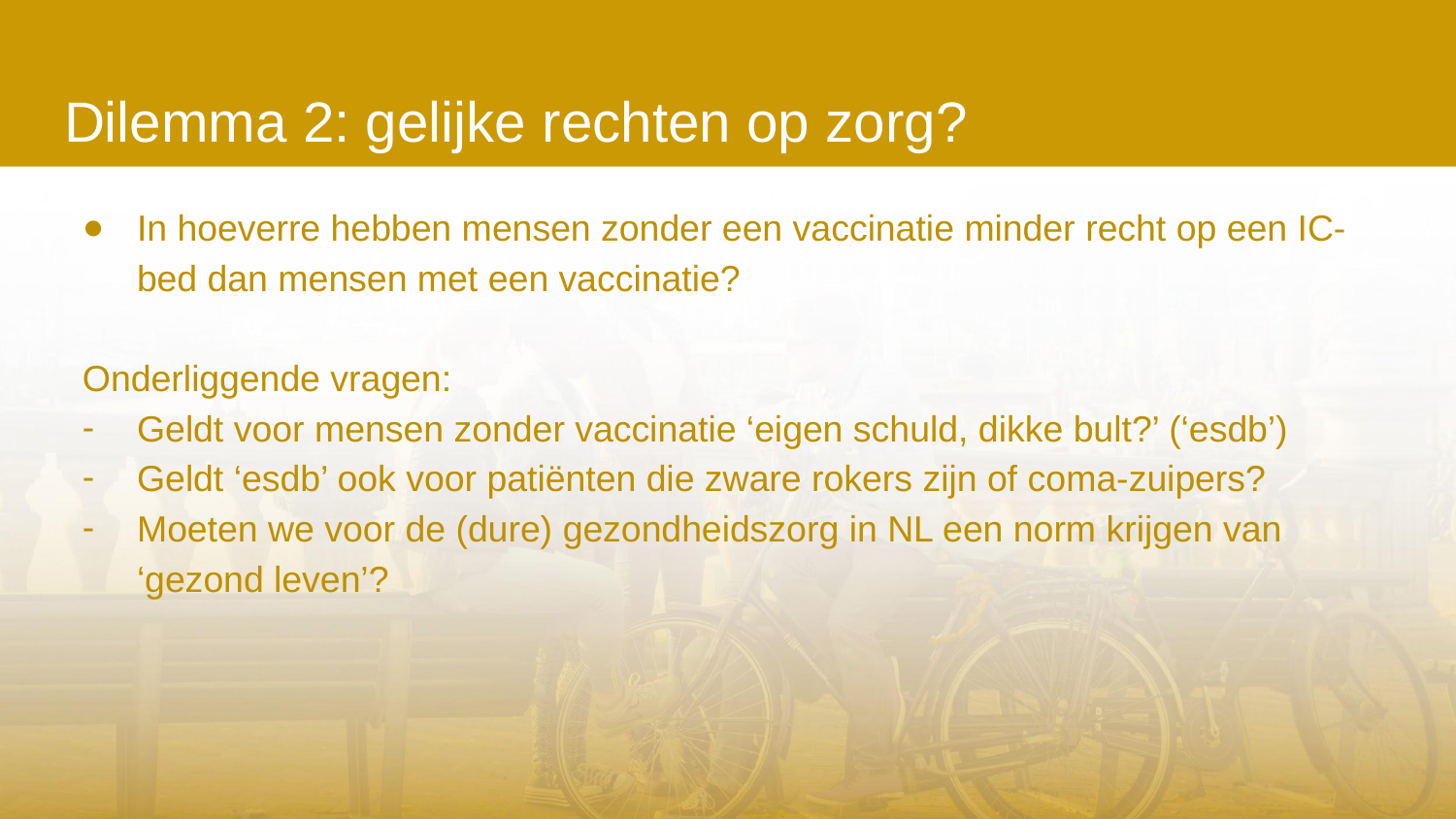

# Dilemma 2: gelijke rechten op zorg?
In hoeverre hebben mensen zonder een vaccinatie minder recht op een IC-bed dan mensen met een vaccinatie?

Onderliggende vragen:
Geldt voor mensen zonder vaccinatie ‘eigen schuld, dikke bult?’ (‘esdb’)
Geldt ‘esdb’ ook voor patiënten die zware rokers zijn of coma-zuipers?
Moeten we voor de (dure) gezondheidszorg in NL een norm krijgen van ‘gezond leven’?